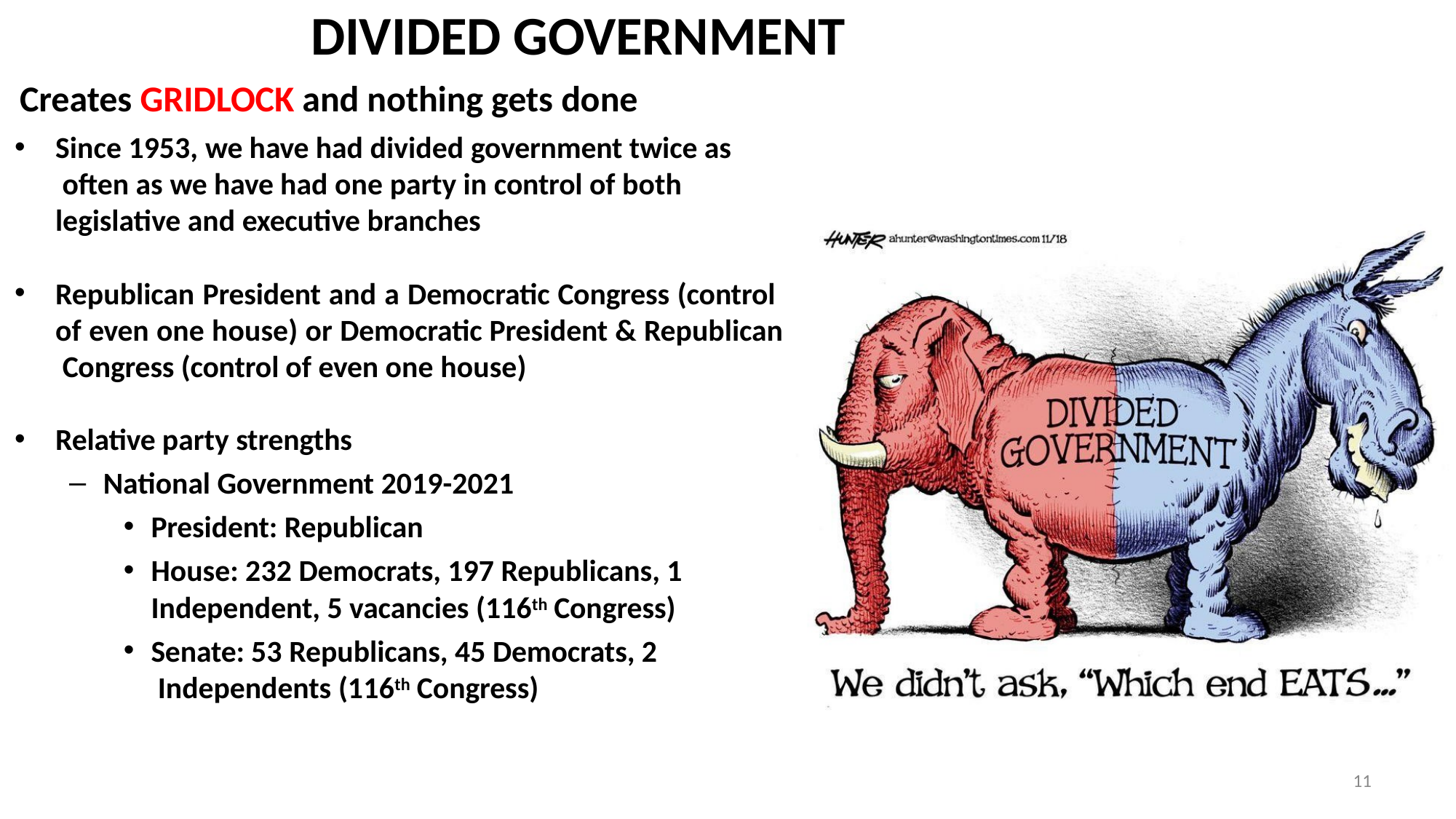

# DIVIDED GOVERNMENT
Creates GRIDLOCK and nothing gets done
Since 1953, we have had divided government twice as  often as we have had one party in control of both  legislative and executive branches

Republican President and a Democratic Congress (control  of even one house) or Democratic President & Republican  Congress (control of even one house)

Relative party strengths
National Government 2019-2021
President: Republican
House: 232 Democrats, 197 Republicans, 1
Independent, 5 vacancies (116th Congress)
Senate: 53 Republicans, 45 Democrats, 2  Independents (116th Congress)

11